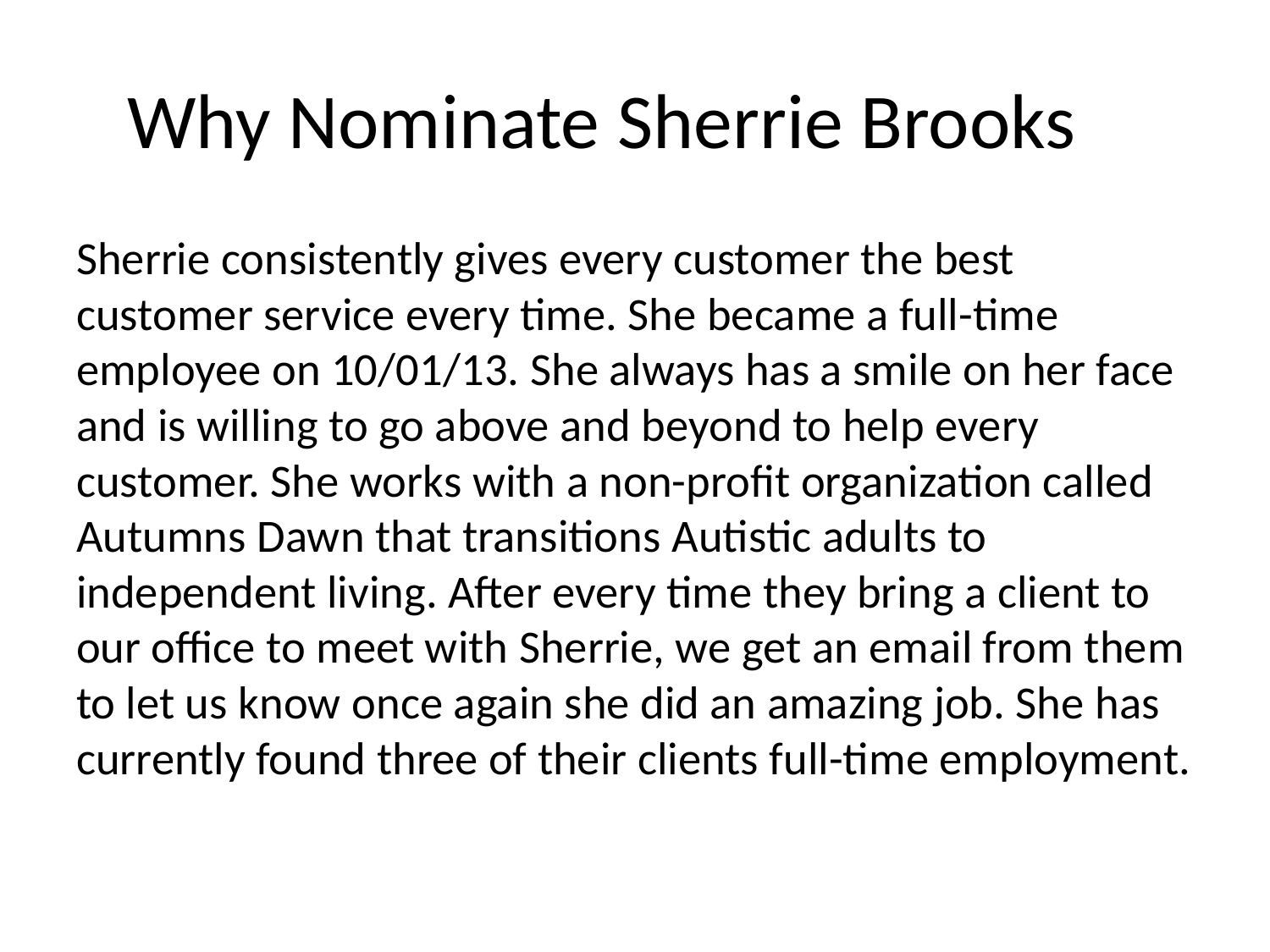

# Why Nominate Sherrie Brooks
Sherrie consistently gives every customer the best customer service every time. She became a full-time employee on 10/01/13. She always has a smile on her face and is willing to go above and beyond to help every customer. She works with a non-profit organization called Autumns Dawn that transitions Autistic adults to independent living. After every time they bring a client to our office to meet with Sherrie, we get an email from them to let us know once again she did an amazing job. She has currently found three of their clients full-time employment.